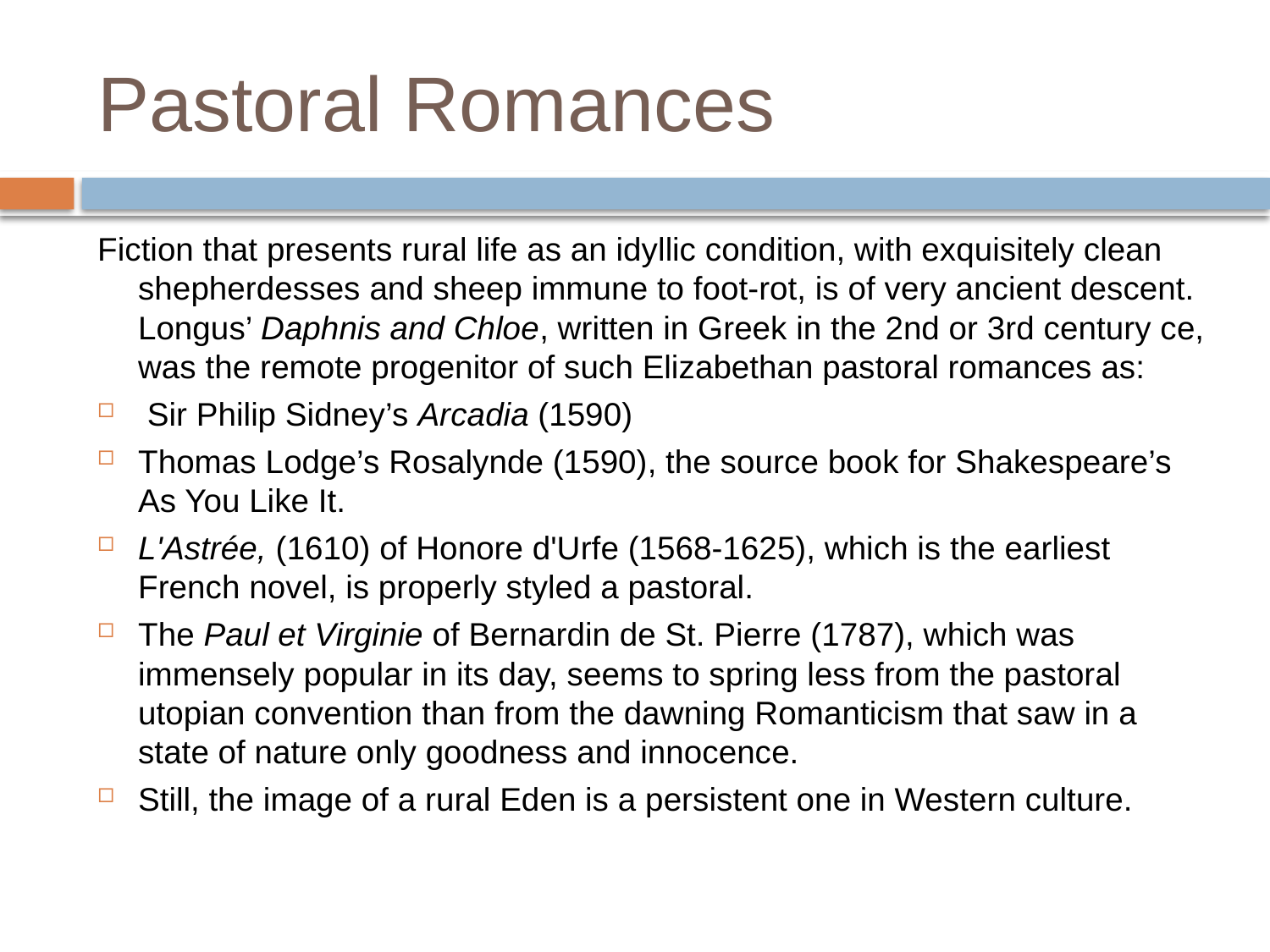

# Pastoral Romances
Fiction that presents rural life as an idyllic condition, with exquisitely clean shepherdesses and sheep immune to foot-rot, is of very ancient descent. Longus’ Daphnis and Chloe, written in Greek in the 2nd or 3rd century ce, was the remote progenitor of such Elizabethan pastoral romances as:
 Sir Philip Sidney’s Arcadia (1590)
Thomas Lodge’s Rosalynde (1590), the source book for Shakespeare’s As You Like It.
L'Astrée, (1610) of Honore d'Urfe (1568-1625), which is the earliest French novel, is properly styled a pastoral.
The Paul et Virginie of Bernardin de St. Pierre (1787), which was immensely popular in its day, seems to spring less from the pastoral utopian convention than from the dawning Romanticism that saw in a state of nature only goodness and innocence.
Still, the image of a rural Eden is a persistent one in Western culture.